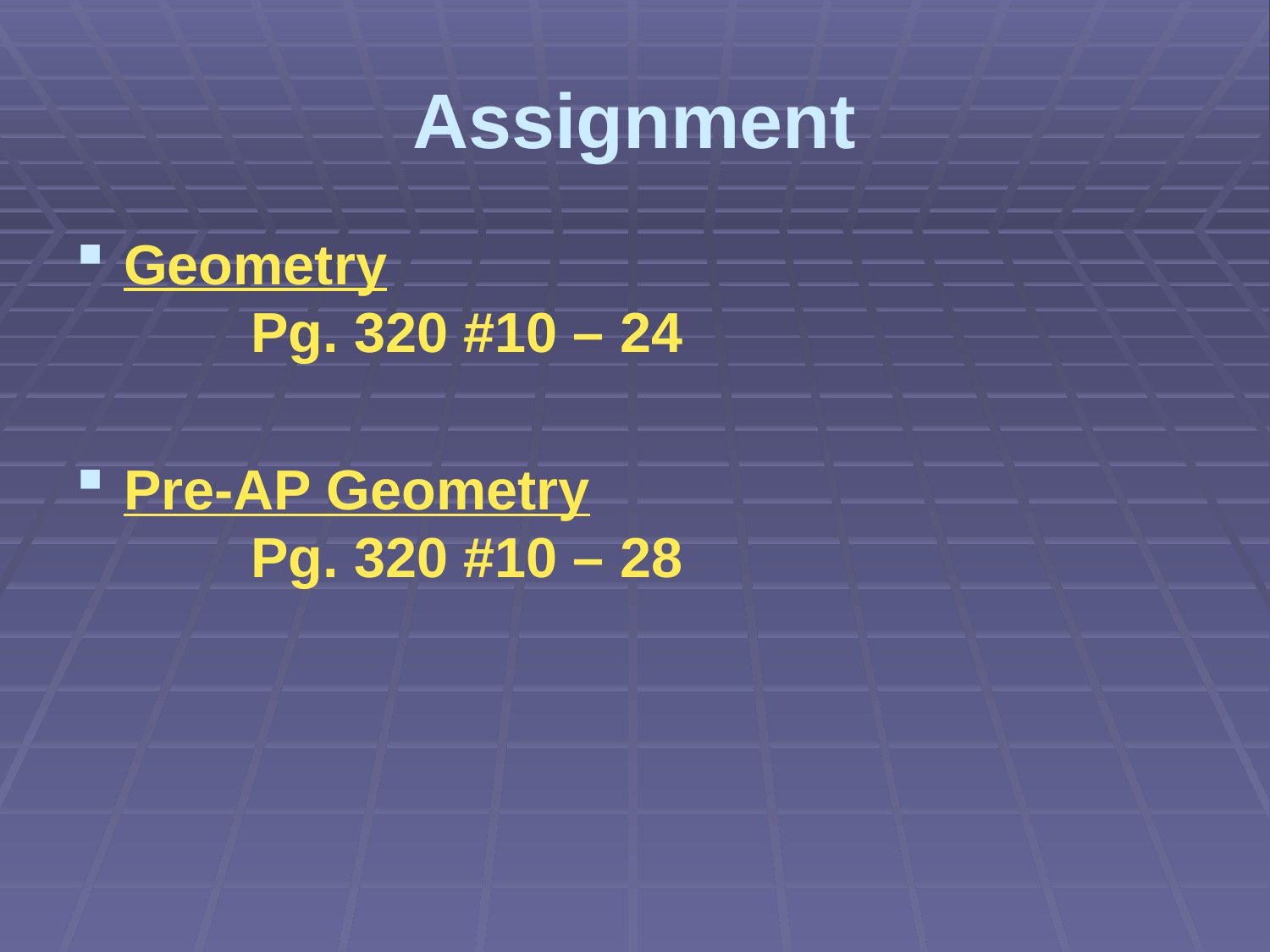

# Assignment
Geometry
	Pg. 320 #10 – 24

Pre-AP Geometry
	Pg. 320 #10 – 28